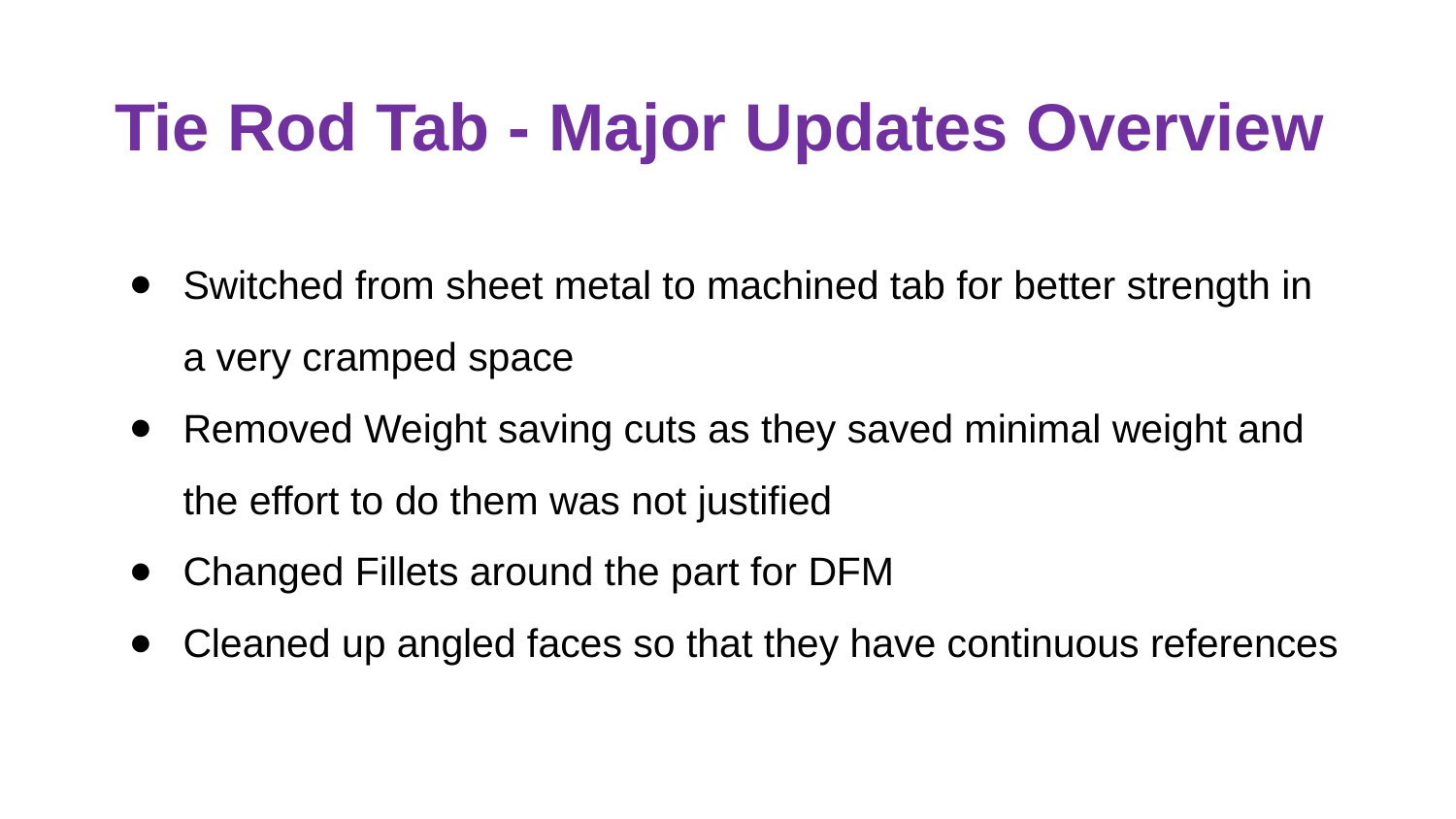

Tie Rod Tab - Major Updates Overview
Switched from sheet metal to machined tab for better strength in a very cramped space
Removed Weight saving cuts as they saved minimal weight and the effort to do them was not justified
Changed Fillets around the part for DFM
Cleaned up angled faces so that they have continuous references